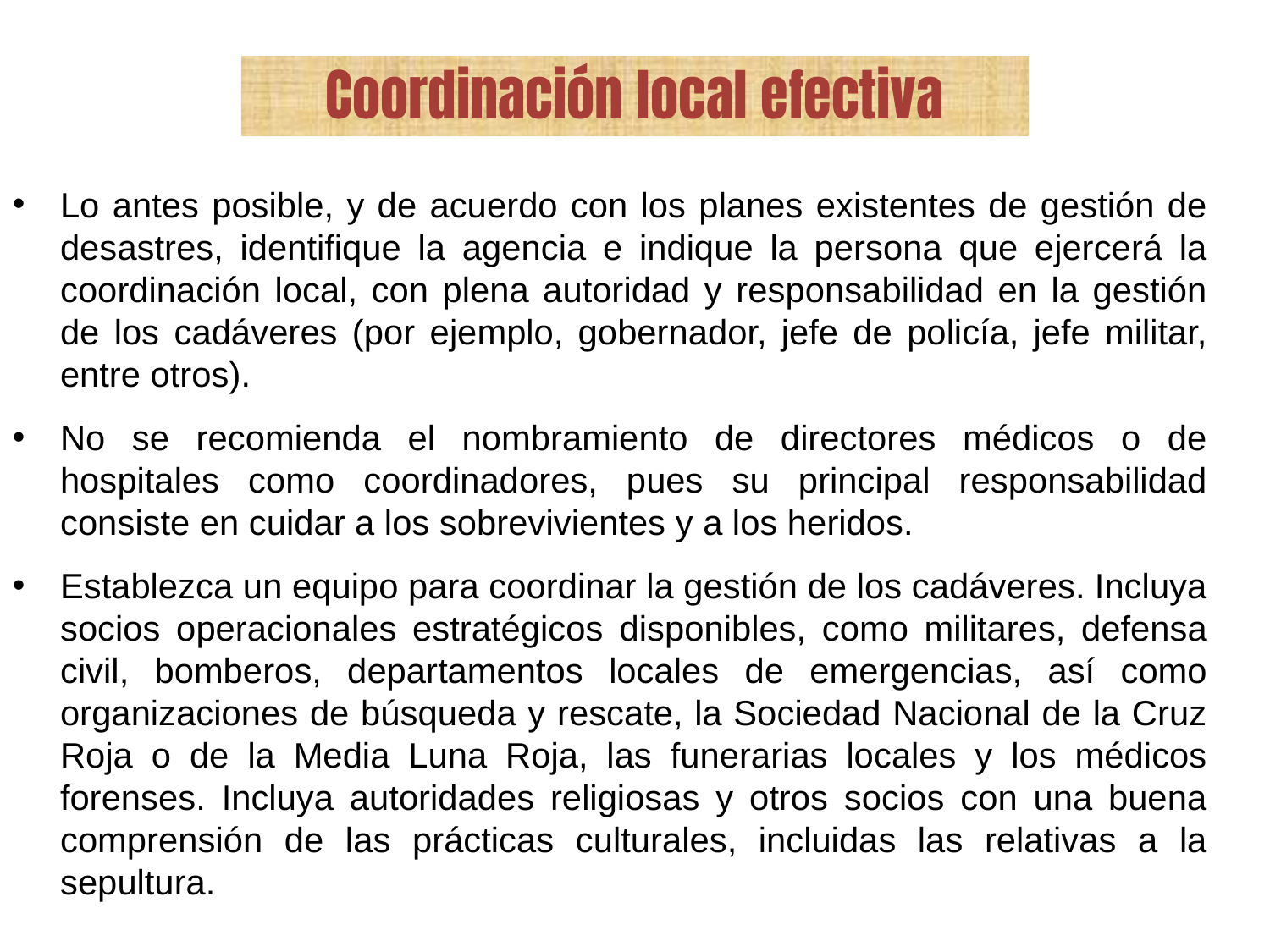

Coordinación local efectiva
Lo antes posible, y de acuerdo con los planes existentes de gestión de desastres, identifique la agencia e indique la persona que ejercerá la coordinación local, con plena autoridad y responsabilidad en la gestión de los cadáveres (por ejemplo, gobernador, jefe de policía, jefe militar, entre otros).
No se recomienda el nombramiento de directores médicos o de hospitales como coordinadores, pues su principal responsabilidad consiste en cuidar a los sobrevivientes y a los heridos.
Establezca un equipo para coordinar la gestión de los cadáveres. Incluya socios operacionales estratégicos disponibles, como militares, defensa civil, bomberos, departamentos locales de emergencias, así como organizaciones de búsqueda y rescate, la Sociedad Nacional de la Cruz Roja o de la Media Luna Roja, las funerarias locales y los médicos forenses. Incluya autoridades religiosas y otros socios con una buena comprensión de las prácticas culturales, incluidas las relativas a la sepultura.